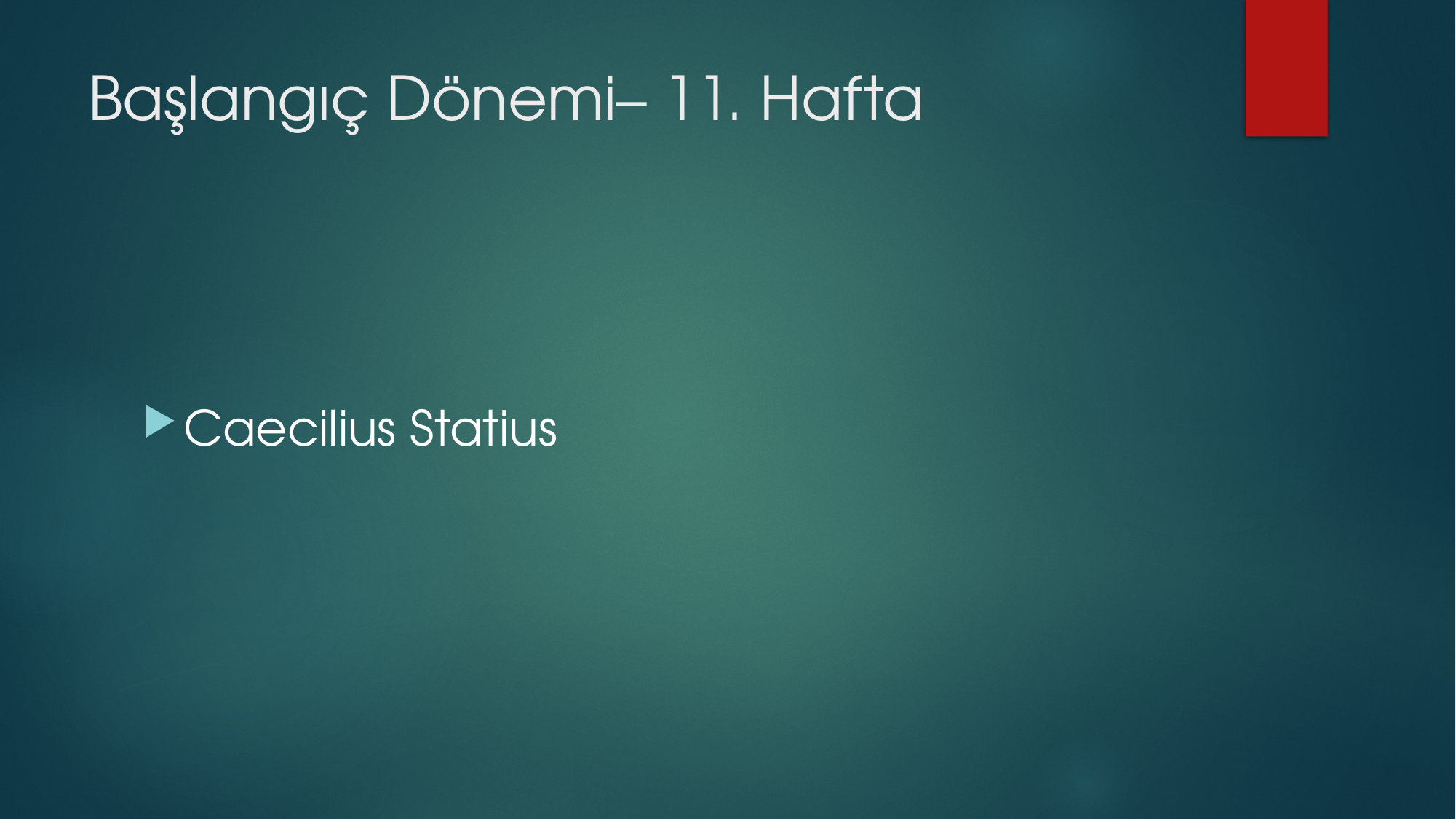

# Başlangıç Dönemi– 11. Hafta

Caecilius Statius